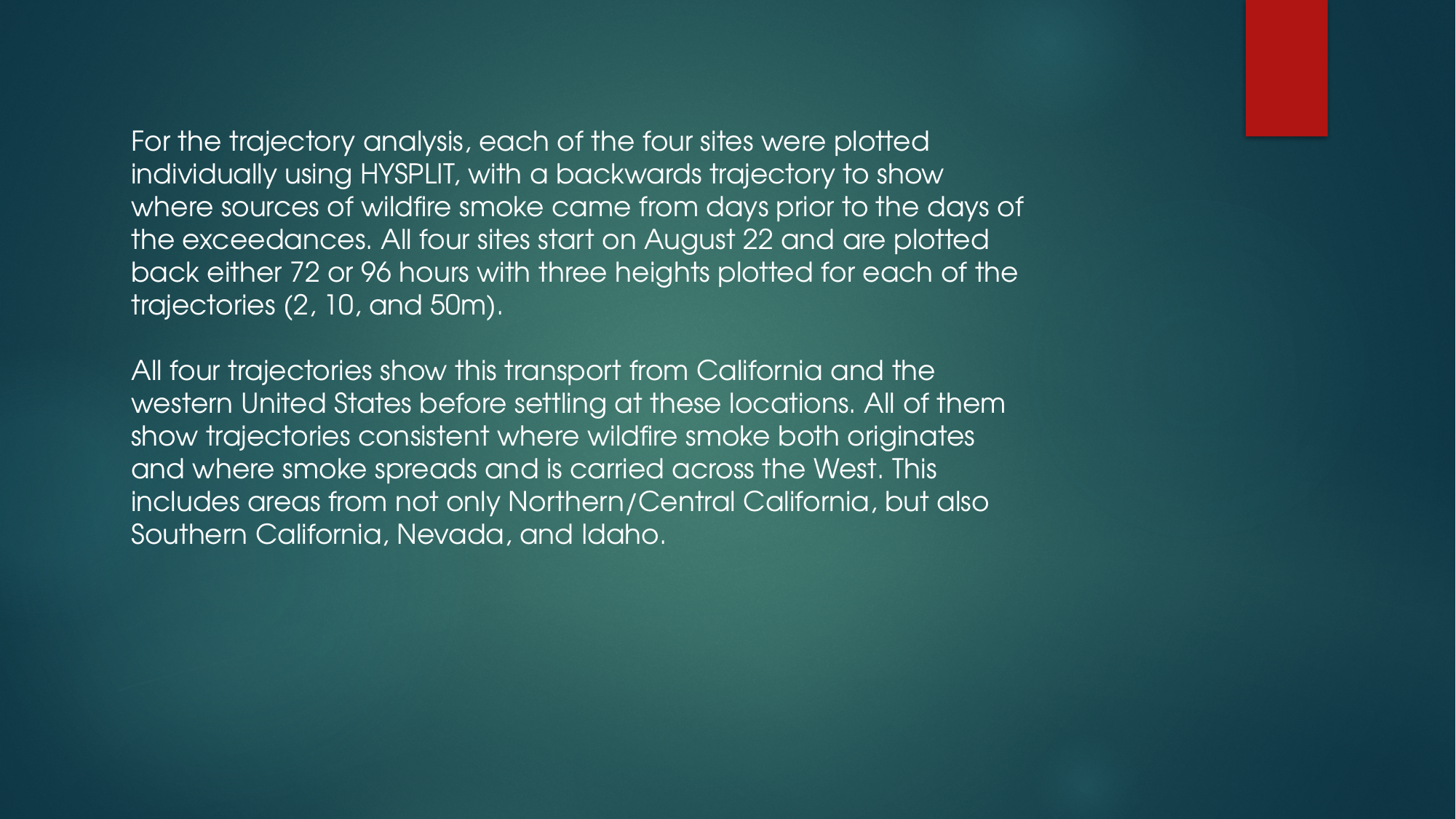

For the trajectory analysis, each of the four sites were plotted individually using HYSPLIT, with a backwards trajectory to show where sources of wildfire smoke came from days prior to the days of the exceedances. All four sites start on August 22 and are plotted back either 72 or 96 hours with three heights plotted for each of the trajectories (2, 10, and 50m).

All four trajectories show this transport from California and the western United States before settling at these locations. All of them show trajectories consistent where wildfire smoke both originates and where smoke spreads and is carried across the West. This includes areas from not only Northern/Central California, but also Southern California, Nevada, and Idaho.